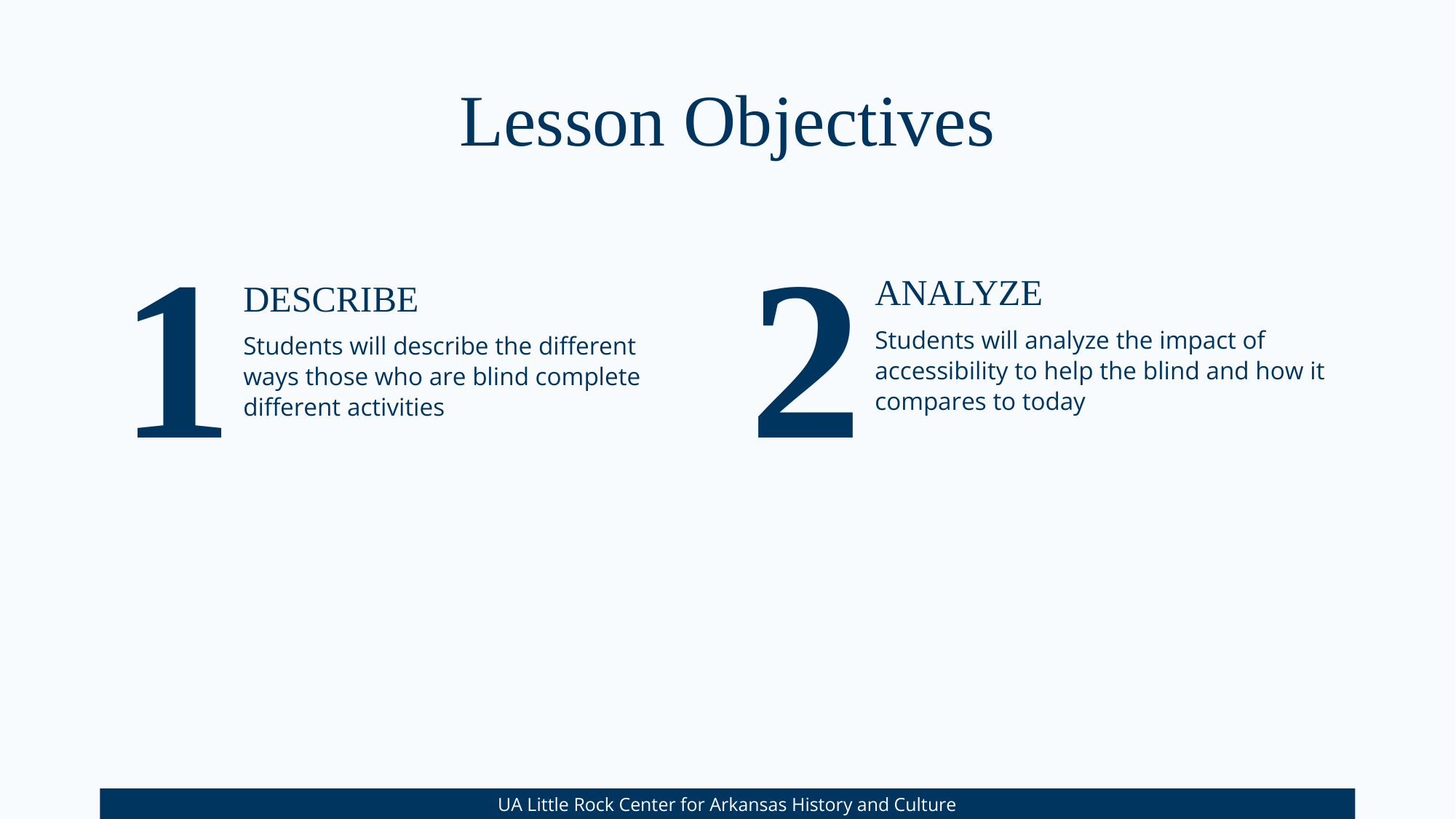

# Lesson Objectives
1
2
ANALYZE
DESCRIBE
Students will analyze the impact of accessibility to help the blind and how it compares to today
Students will describe the different ways those who are blind complete different activities
UA Little Rock Center for Arkansas History and Culture